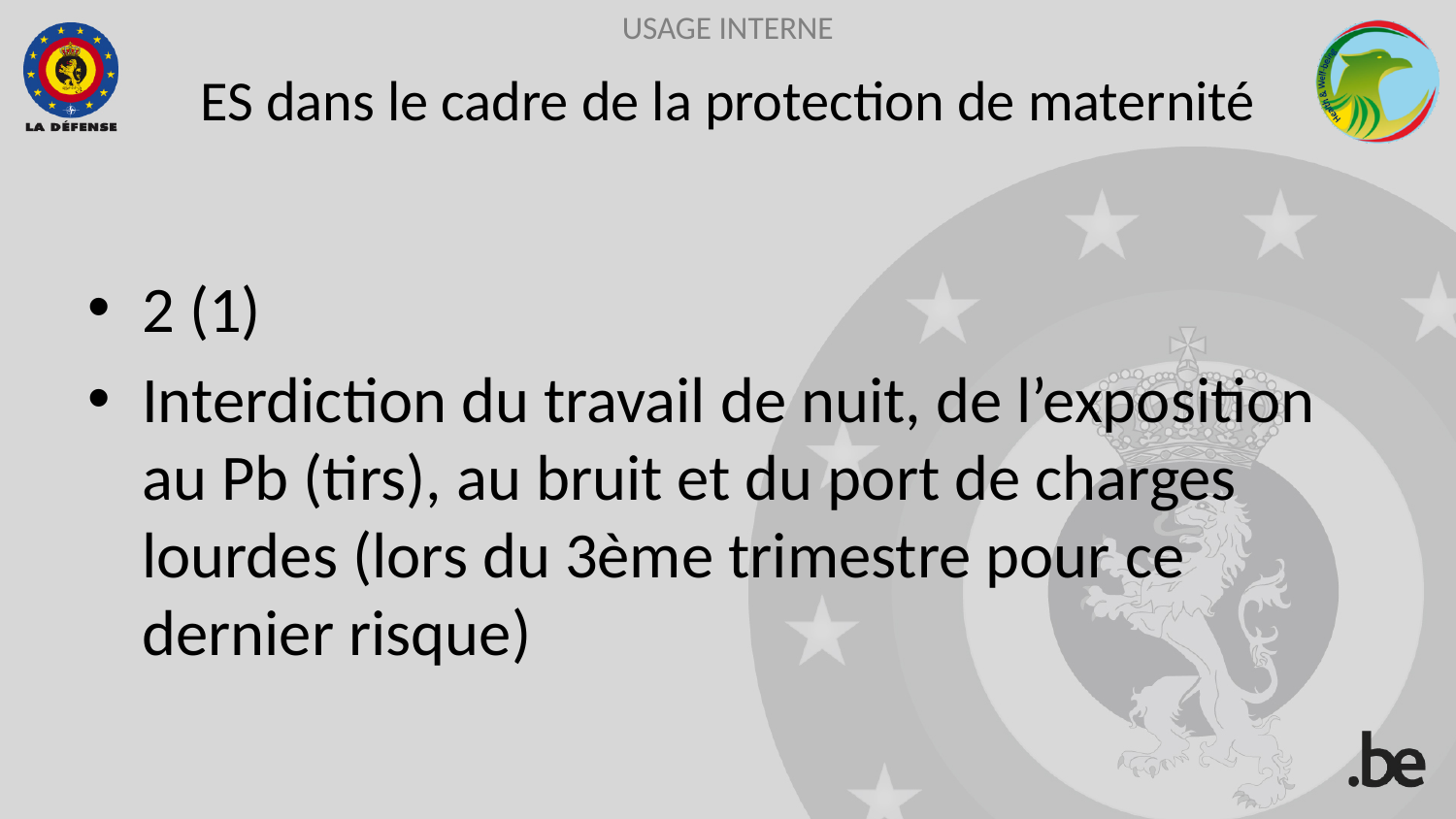

# ES dans le cadre de la protection de maternité
2 (1)
Interdiction du travail de nuit, de l’exposition au Pb (tirs), au bruit et du port de charges lourdes (lors du 3ème trimestre pour ce dernier risque)